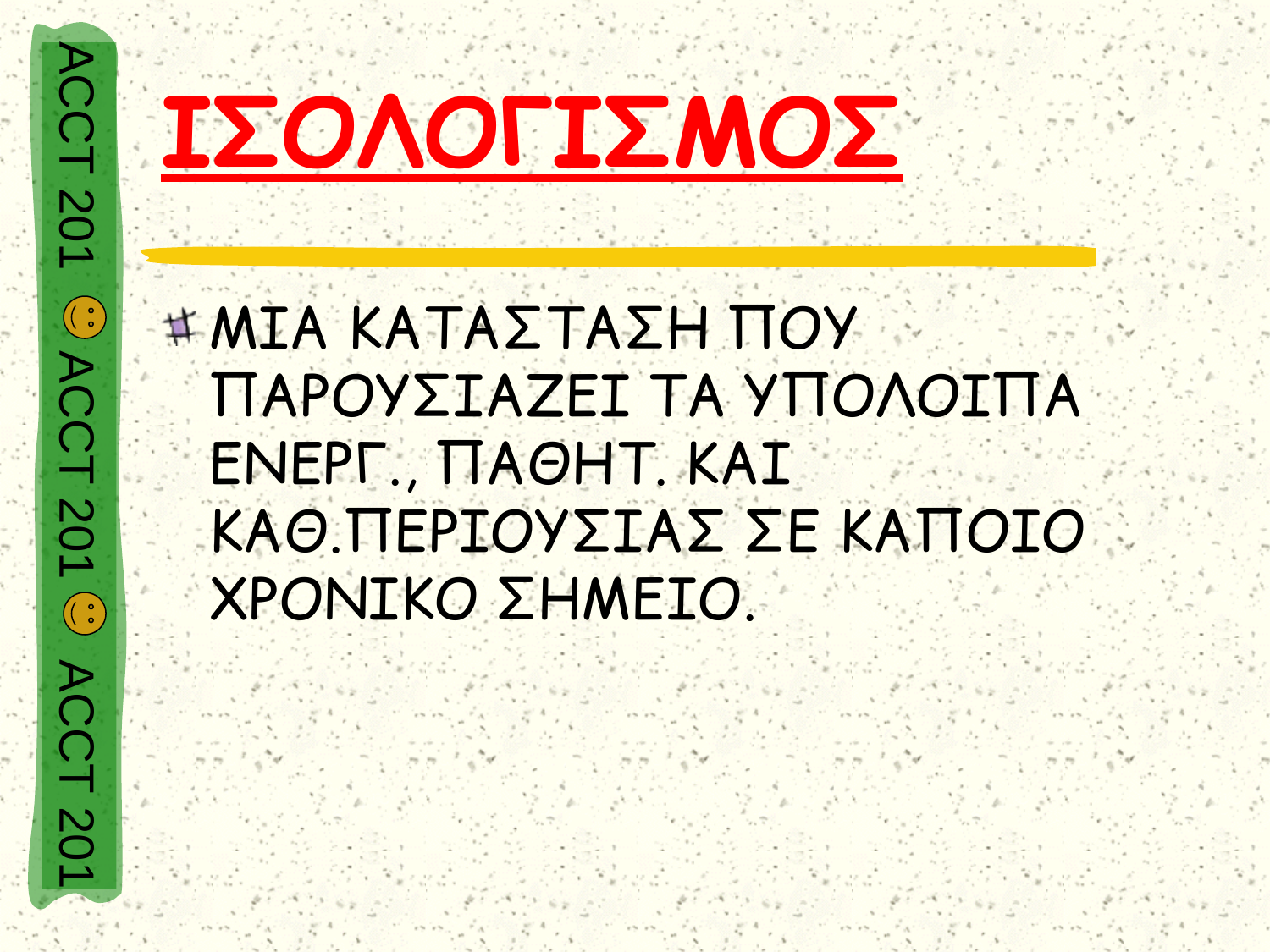

# ΙΣΟΛΟΓΙΣΜΟΣ
ΜΙΑ ΚΑΤΑΣΤΑΣΗ ΠΟΥ ΠΑΡΟΥΣΙΑΖΕΙ ΤΑ ΥΠΟΛΟΙΠΑ ΕΝΕΡΓ., ΠΑΘΗΤ. ΚΑΙ ΚΑΘ.ΠΕΡΙΟΥΣΙΑΣ ΣΕ ΚΑΠΟΙΟ ΧΡΟΝΙΚΟ ΣΗΜΕΙΟ.